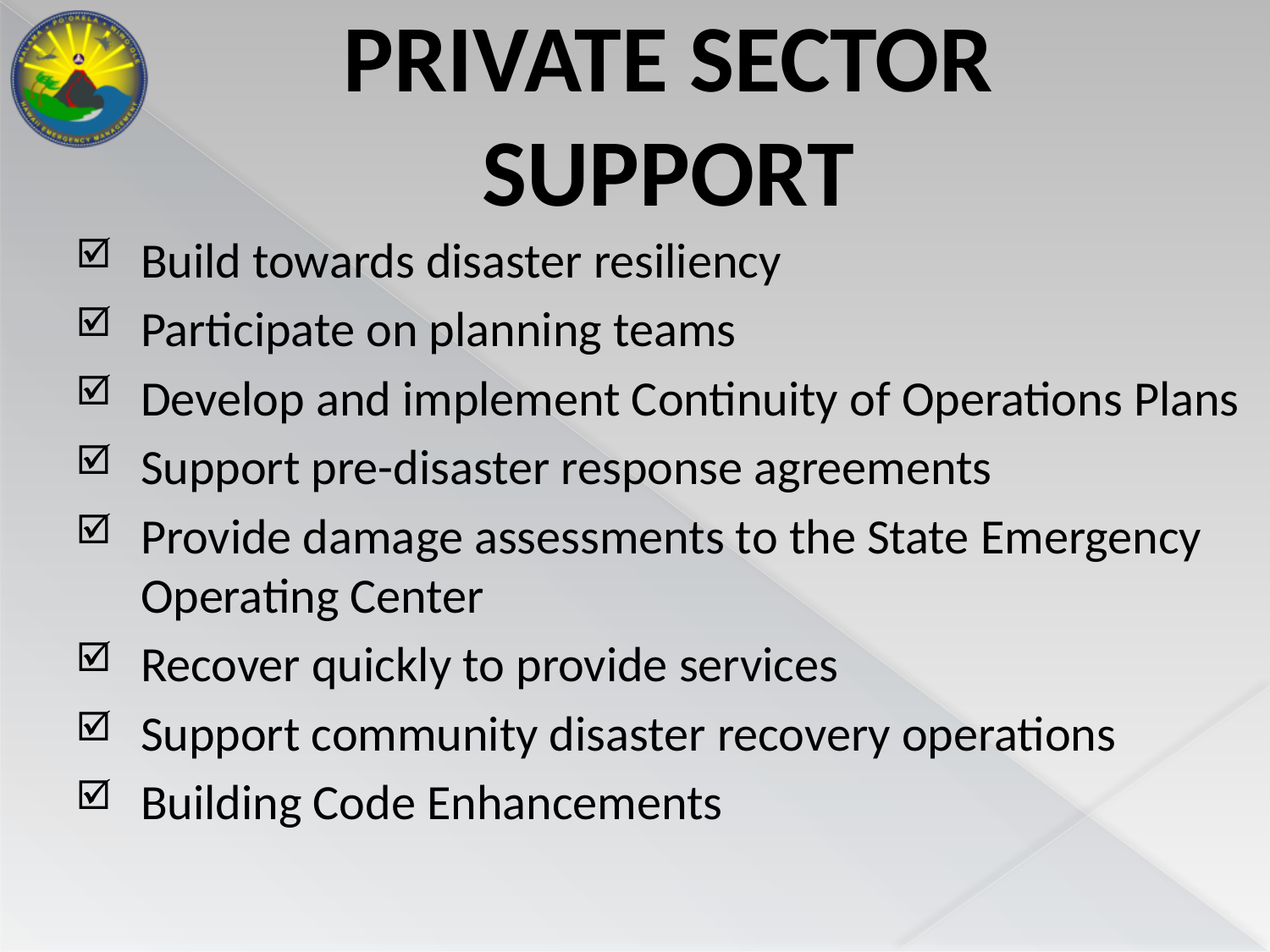

PRIVATE SECTOR SUPPORT
Build towards disaster resiliency
Participate on planning teams
Develop and implement Continuity of Operations Plans
Support pre-disaster response agreements
Provide damage assessments to the State Emergency Operating Center
Recover quickly to provide services
Support community disaster recovery operations
Building Code Enhancements